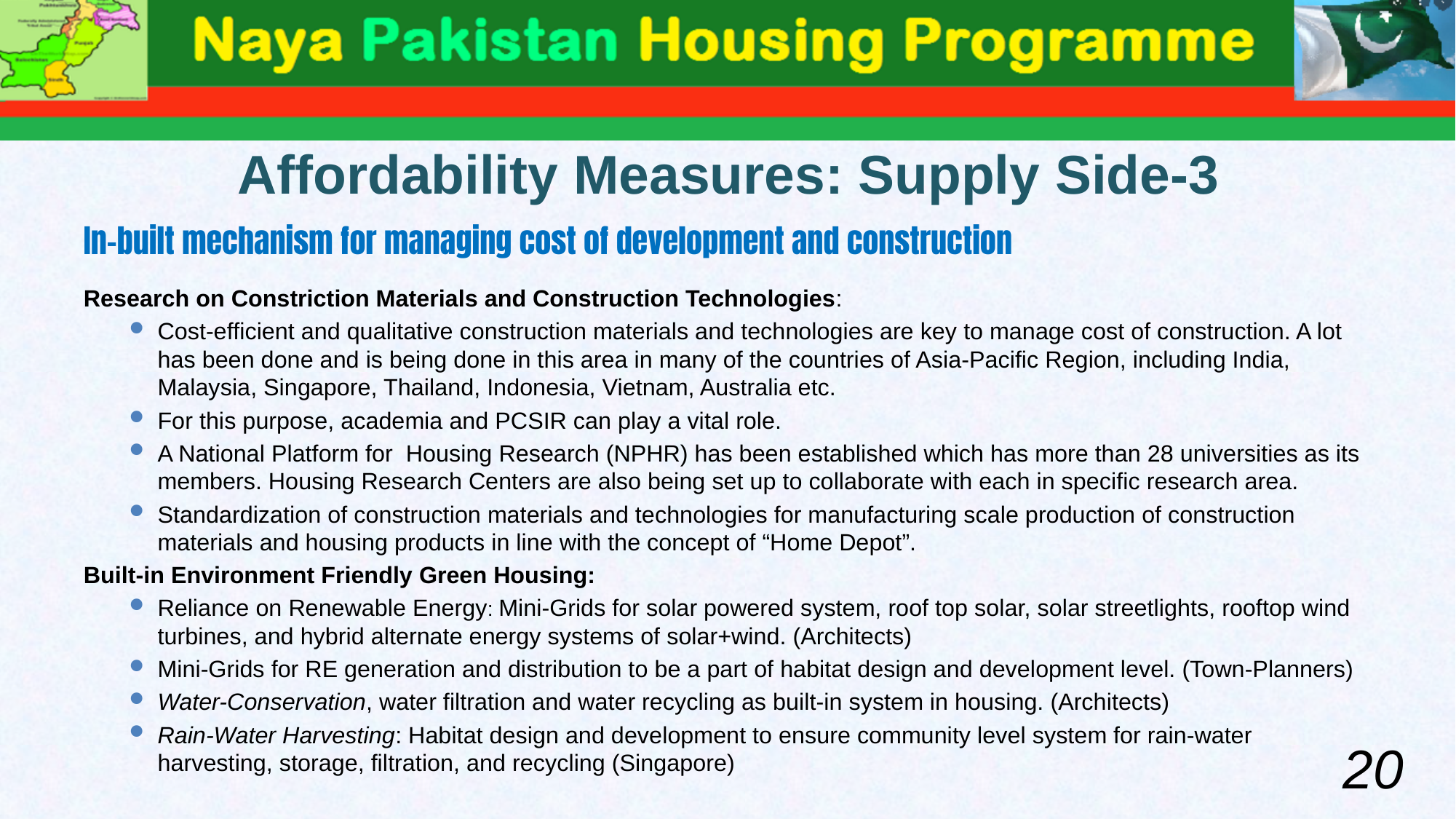

# Affordability Measures: Supply Side-3
In-built mechanism for managing cost of development and construction
Research on Constriction Materials and Construction Technologies:
Cost-efficient and qualitative construction materials and technologies are key to manage cost of construction. A lot has been done and is being done in this area in many of the countries of Asia-Pacific Region, including India, Malaysia, Singapore, Thailand, Indonesia, Vietnam, Australia etc.
For this purpose, academia and PCSIR can play a vital role.
A National Platform for  Housing Research (NPHR) has been established which has more than 28 universities as its members. Housing Research Centers are also being set up to collaborate with each in specific research area.
Standardization of construction materials and technologies for manufacturing scale production of construction materials and housing products in line with the concept of “Home Depot”.
Built-in Environment Friendly Green Housing:
Reliance on Renewable Energy: Mini-Grids for solar powered system, roof top solar, solar streetlights, rooftop wind turbines, and hybrid alternate energy systems of solar+wind. (Architects)
Mini-Grids for RE generation and distribution to be a part of habitat design and development level. (Town-Planners)
Water-Conservation, water filtration and water recycling as built-in system in housing. (Architects)
Rain-Water Harvesting: Habitat design and development to ensure community level system for rain-water harvesting, storage, filtration, and recycling (Singapore)
20